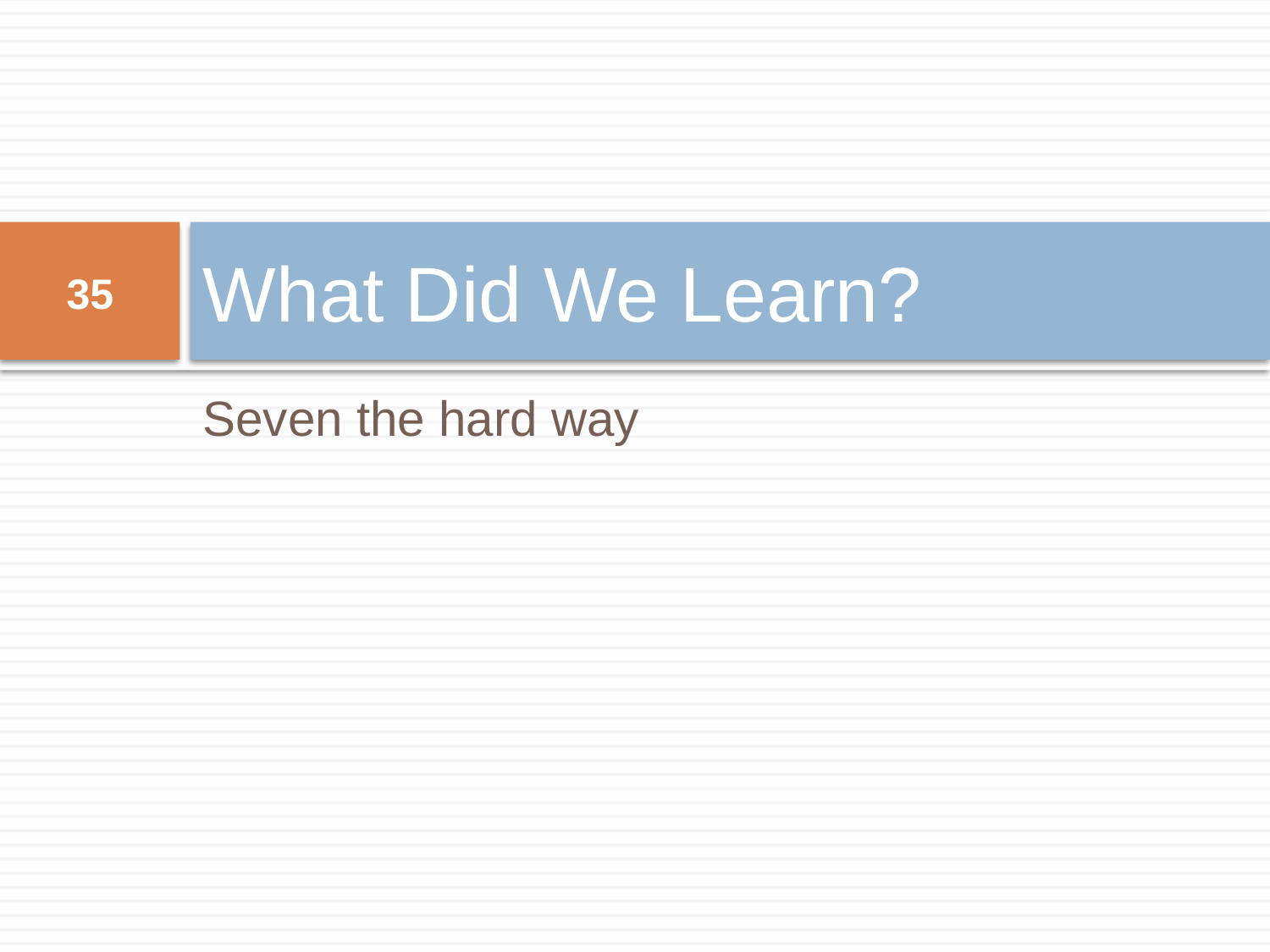

# What Did We Learn?
35
Seven the hard way